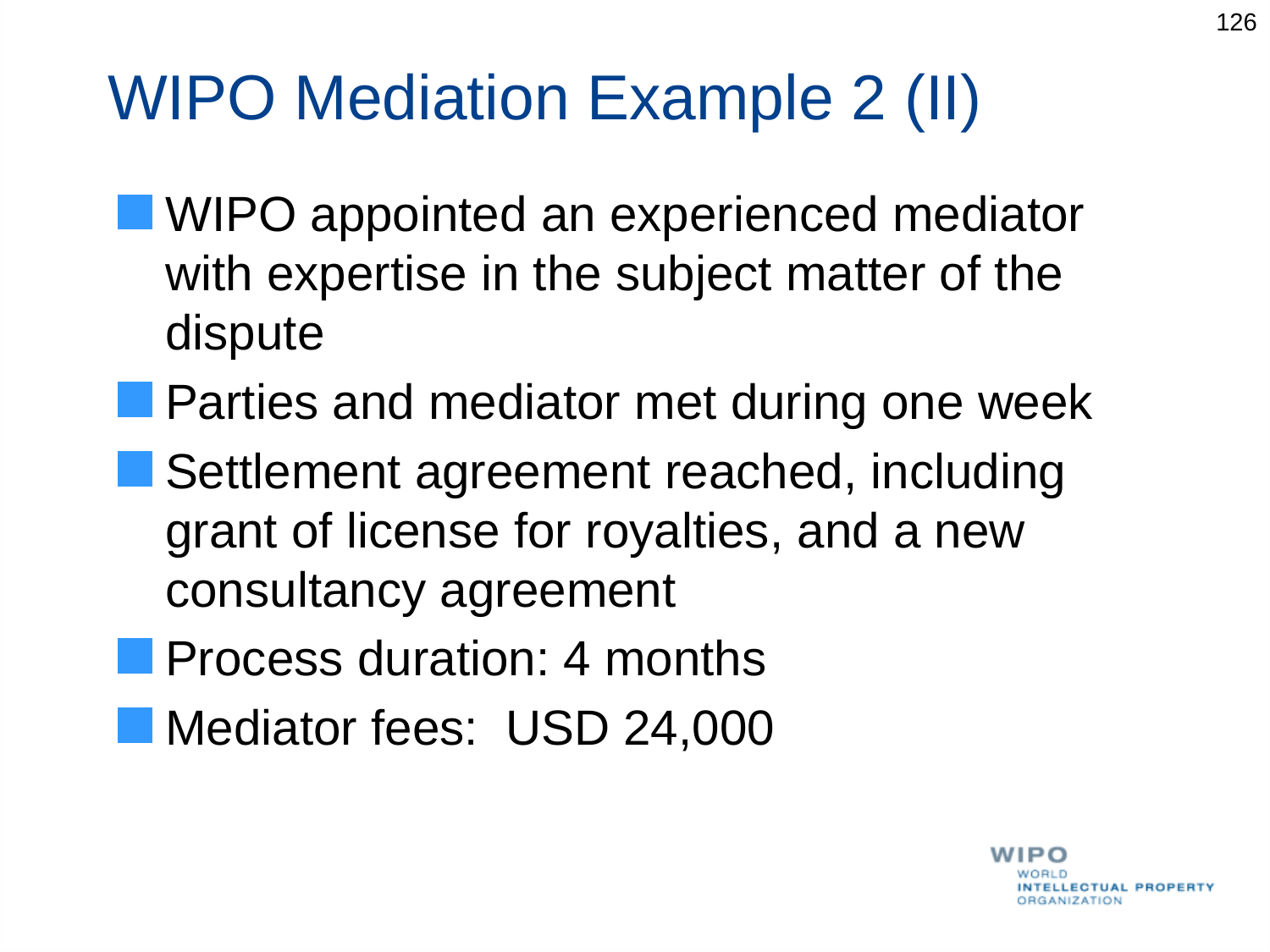

126
# WIPO Mediation Example 2 (II)
WIPO appointed an experienced mediator with expertise in the subject matter of the dispute
Parties and mediator met during one week
Settlement agreement reached, including grant of license for royalties, and a new consultancy agreement
Process duration: 4 months
Mediator fees:  USD 24,000